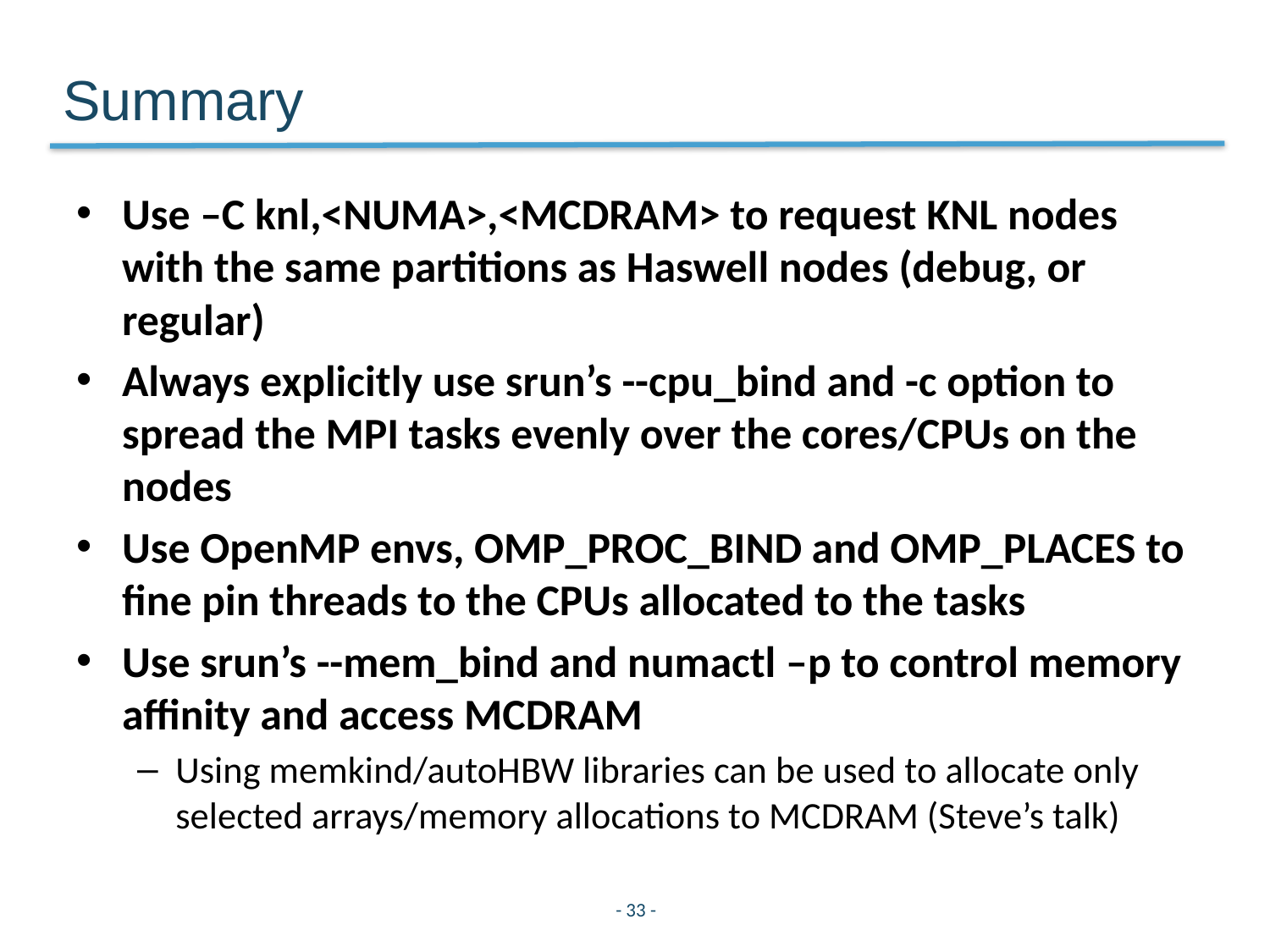

# Summary
Use –C knl,<NUMA>,<MCDRAM> to request KNL nodes with the same partitions as Haswell nodes (debug, or regular)
Always explicitly use srun’s --cpu_bind and -c option to spread the MPI tasks evenly over the cores/CPUs on the nodes
Use OpenMP envs, OMP_PROC_BIND and OMP_PLACES to fine pin threads to the CPUs allocated to the tasks
Use srun’s --mem_bind and numactl –p to control memory affinity and access MCDRAM
Using memkind/autoHBW libraries can be used to allocate only selected arrays/memory allocations to MCDRAM (Steve’s talk)
- 33 -